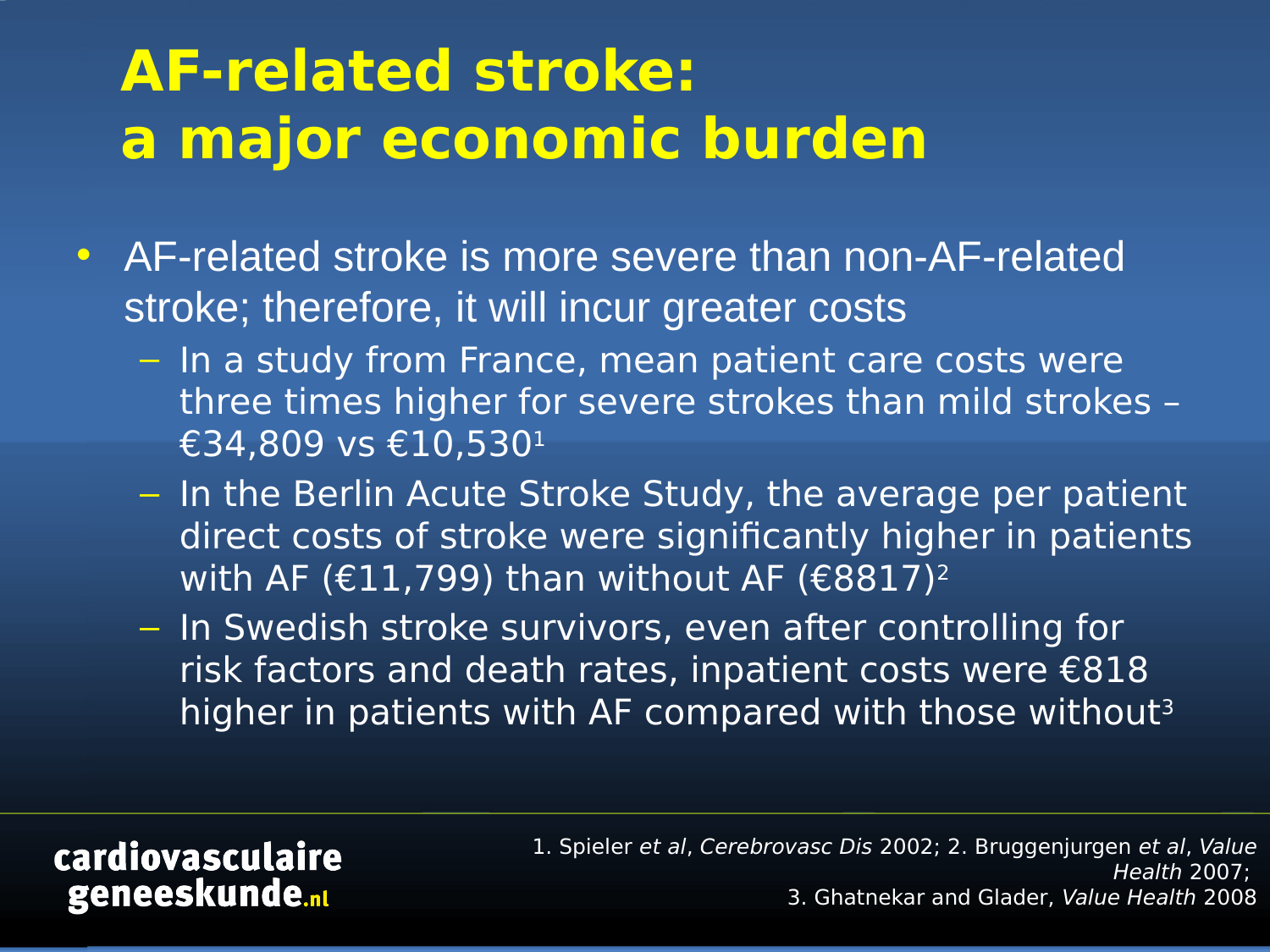

# AF-related stroke: a major economic burden
AF-related stroke is more severe than non-AF-related stroke; therefore, it will incur greater costs
In a study from France, mean patient care costs were three times higher for severe strokes than mild strokes –
€34,809 vs €10,5301
In the Berlin Acute Stroke Study, the average per patient direct costs of stroke were significantly higher in patients with AF (€11,799) than without AF (€8817)2
In Swedish stroke survivors, even after controlling for risk factors and death rates, inpatient costs were €818 higher in patients with AF compared with those without3
1. Spieler et al, Cerebrovasc Dis 2002; 2. Bruggenjurgen et al, Value Health 2007;
3. Ghatnekar and Glader, Value Health 2008